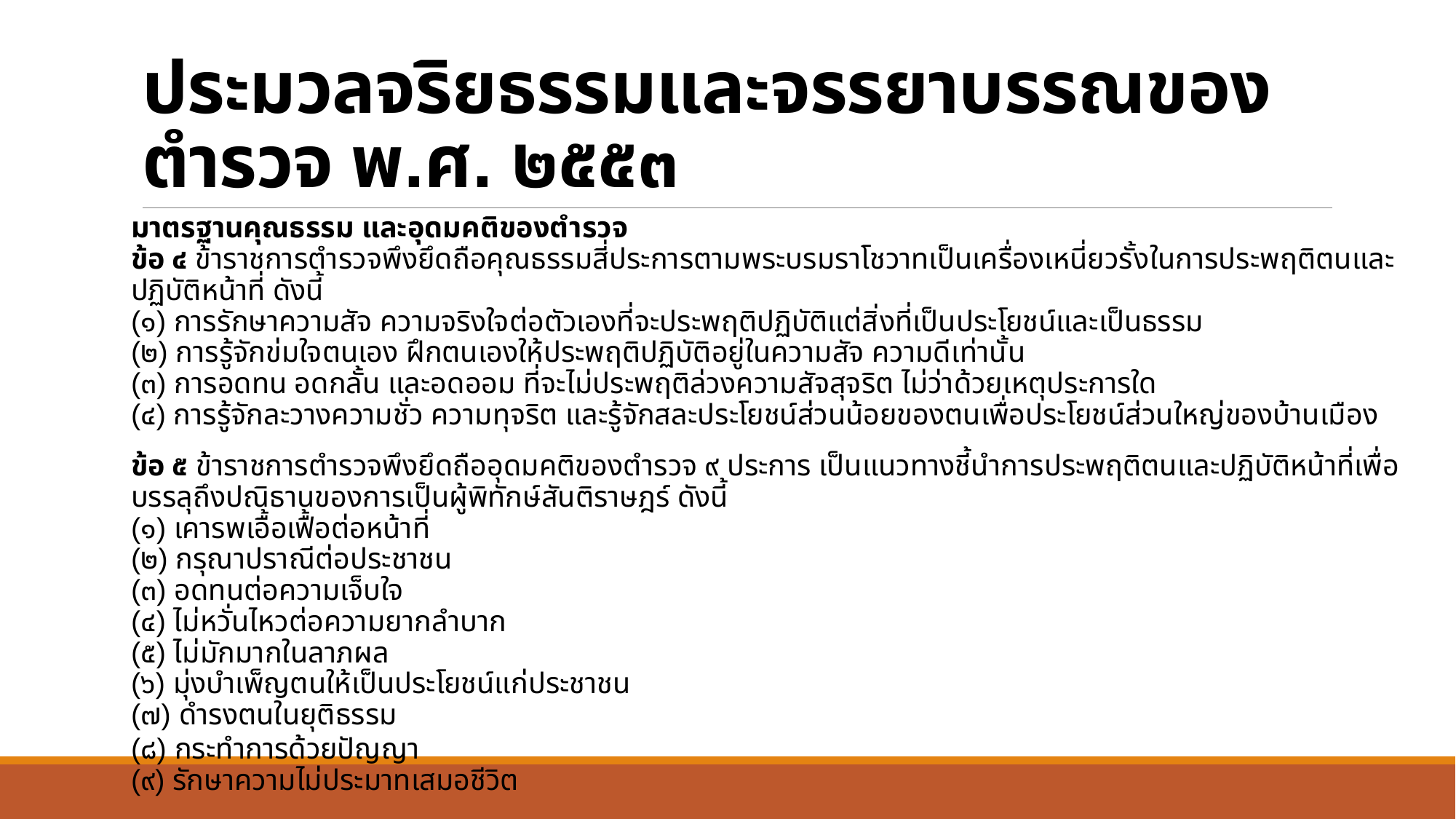

# ประมวลจริยธรรมและจรรยาบรรณของตำรวจ พ.ศ. ๒๕๕๓
มาตรฐานคุณธรรม และอุดมคติของตำรวจ
ข้อ ๔ ข้าราชการตำรวจพึงยึดถือคุณธรรมสี่ประการตามพระบรมราโชวาทเป็นเครื่องเหนี่ยวรั้งในการประพฤติตนและปฏิบัติหน้าที่ ดังนี้
(๑) การรักษาความสัจ ความจริงใจต่อตัวเองที่จะประพฤติปฏิบัติแต่สิ่งที่เป็นประโยชน์และเป็นธรรม
(๒) การรู้จักข่มใจตนเอง ฝึกตนเองให้ประพฤติปฏิบัติอยู่ในความสัจ ความดีเท่านั้น
(๓) การอดทน อดกลั้น และอดออม ที่จะไม่ประพฤติล่วงความสัจสุจริต ไม่ว่าด้วยเหตุประการใด
(๔) การรู้จักละวางความชั่ว ความทุจริต และรู้จักสละประโยชน์ส่วนน้อยของตนเพื่อประโยชน์ส่วนใหญ่ของบ้านเมือง
ข้อ ๕ ข้าราชการตำรวจพึงยึดถืออุดมคติของตำรวจ ๙ ประการ เป็นแนวทางชี้นำการประพฤติตนและปฏิบัติหน้าที่เพื่อบรรลุถึงปณิธานของการเป็นผู้พิทักษ์สันติราษฎร์ ดังนี้
(๑) เคารพเอื้อเฟื้อต่อหน้าที่
(๒) กรุณาปราณีต่อประชาชน
(๓) อดทนต่อความเจ็บใจ
(๔) ไม่หวั่นไหวต่อความยากลำบาก
(๕) ไม่มักมากในลาภผล
(๖) มุ่งบำเพ็ญตนให้เป็นประโยชน์แก่ประชาชน
(๗) ดำรงตนในยุติธรรม
(๘) กระทำการด้วยปัญญา
(๙) รักษาความไม่ประมาทเสมอชีวิต